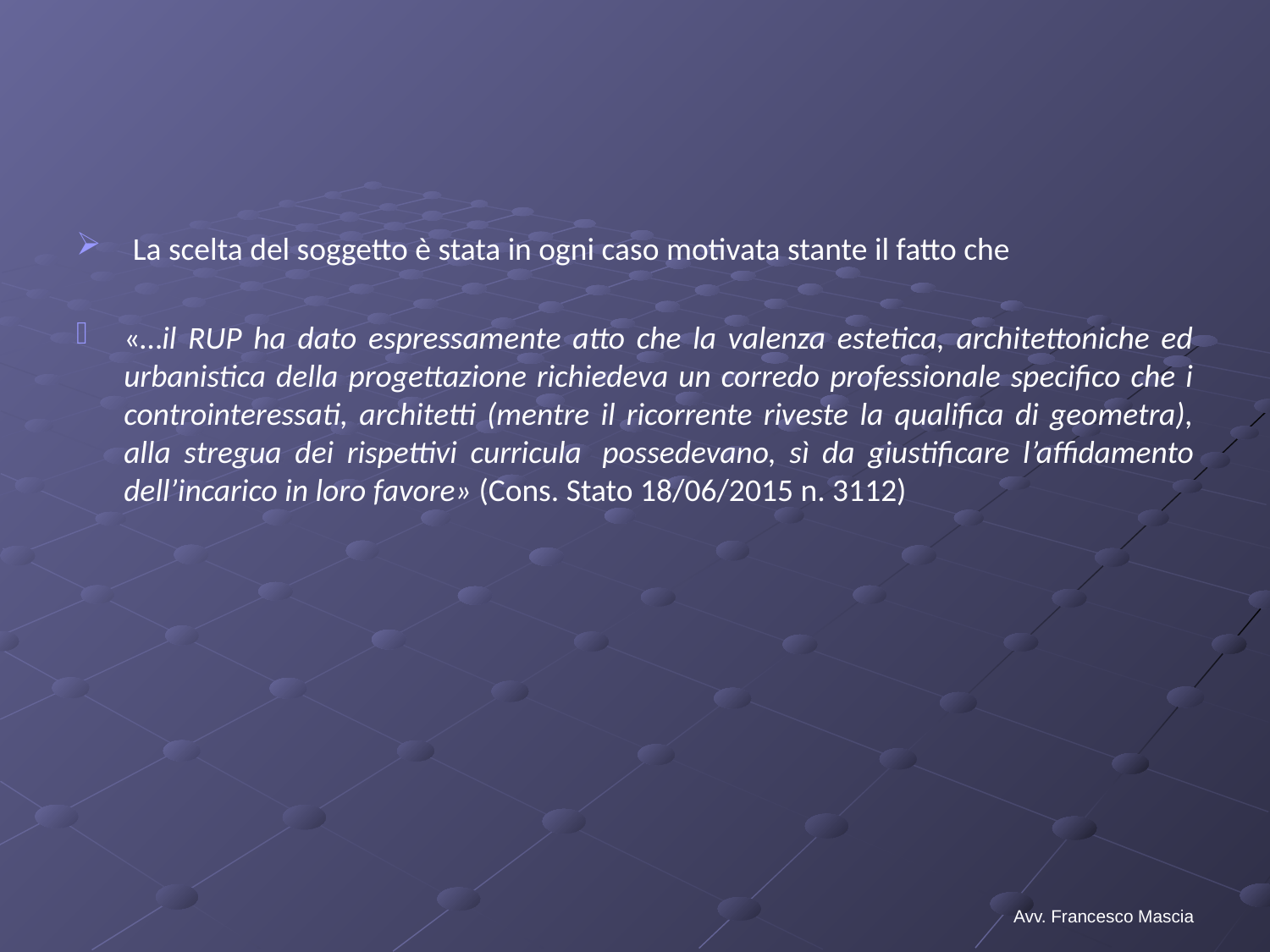

#
 La scelta del soggetto è stata in ogni caso motivata stante il fatto che

«…il RUP ha dato espressamente atto che la valenza estetica, architettoniche ed urbanistica della progettazione richiedeva un corredo professionale specifico che i controinteressati, architetti (mentre il ricorrente riveste la qualifica di geometra), alla stregua dei rispettivi curricula  possedevano, sì da giustificare l’affidamento dell’incarico in loro favore» (Cons. Stato 18/06/2015 n. 3112)

Avv. Francesco Mascia